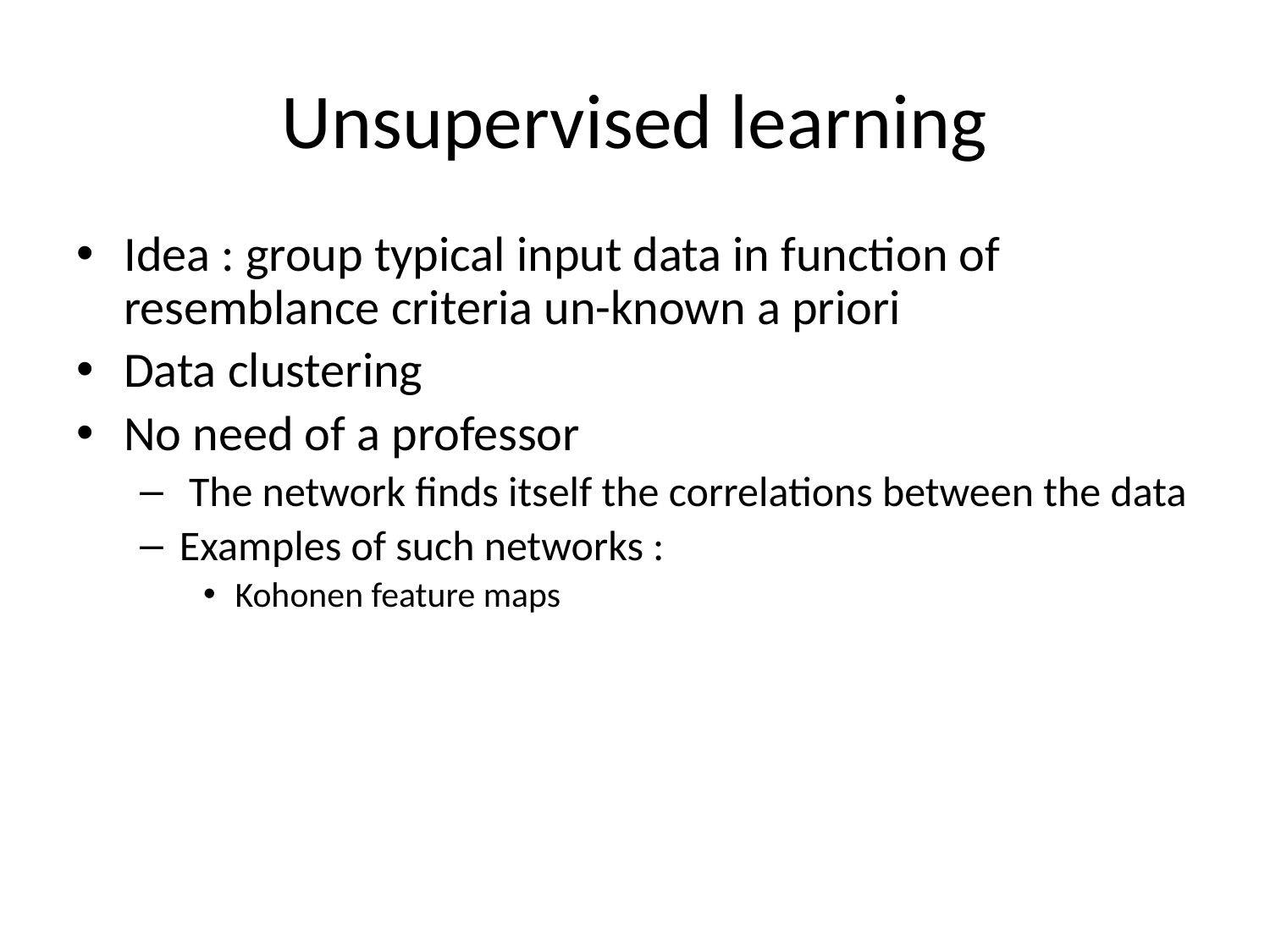

# Unsupervised learning
Idea : group typical input data in function of resemblance criteria un-known a priori
Data clustering
No need of a professor
 The network finds itself the correlations between the data
Examples of such networks :
Kohonen feature maps